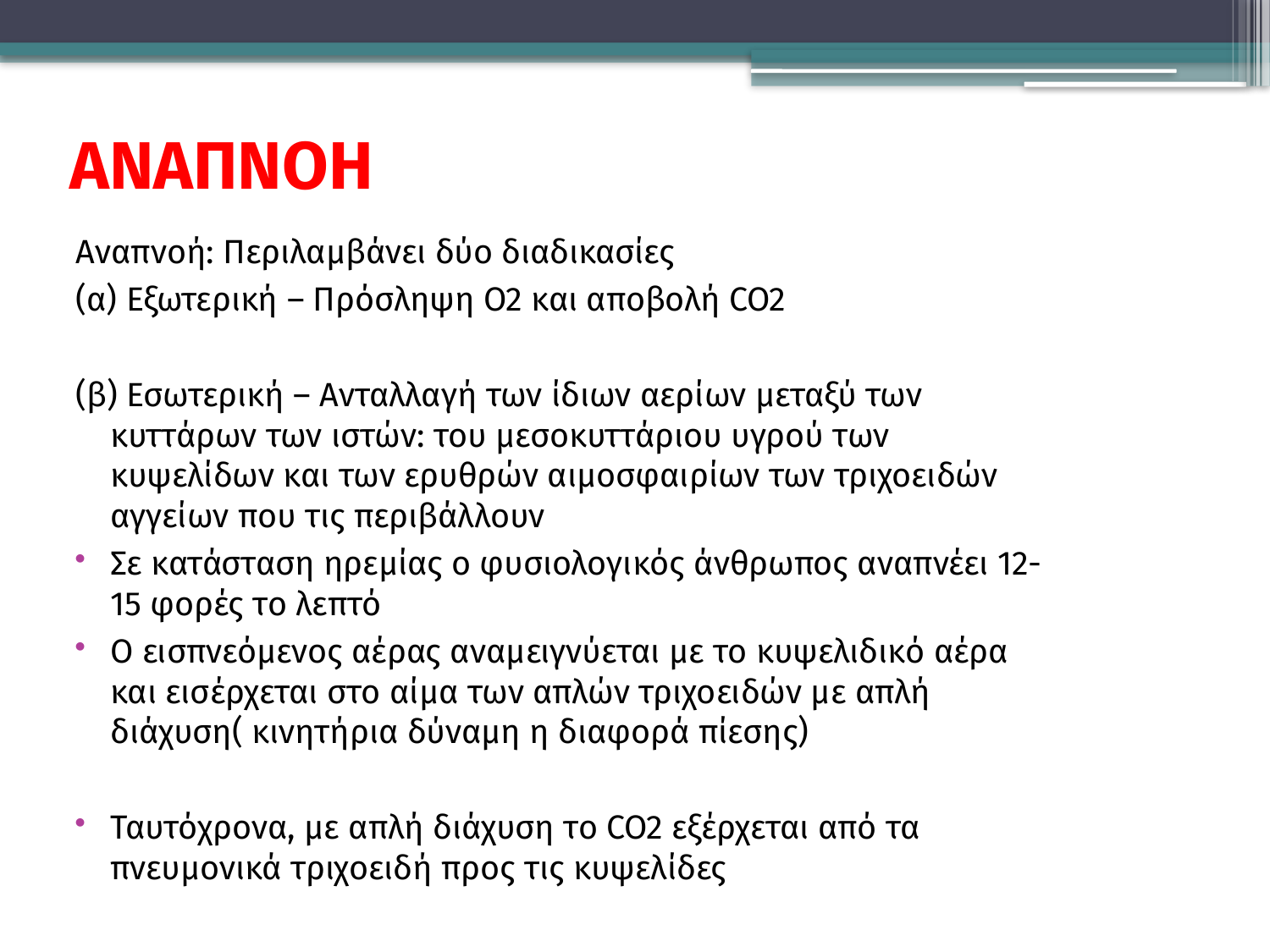

Αναπνοη
Αναπνοή: Περιλαμβάνει δύο διαδικασίες
(α) Εξωτερική – Πρόσληψη O2 και αποβολή CO2

(β) Εσωτερική – Ανταλλαγή των ίδιων αερίων μεταξύ των κυττάρων των ιστών: του μεσοκυττάριου υγρού των κυψελίδων και των ερυθρών αιμοσφαιρίων των τριχοειδών αγγείων που τις περιβάλλουν
Σε κατάσταση ηρεμίας ο φυσιολογικός άνθρωπος αναπνέει 12-15 φορές το λεπτό
Ο εισπνεόμενος αέρας αναμειγνύεται με το κυψελιδικό αέρα και εισέρχεται στο αίμα των απλών τριχοειδών με απλή διάχυση( κινητήρια δύναμη η διαφορά πίεσης)

Ταυτόχρονα, με απλή διάχυση το CO2 εξέρχεται από τα πνευμονικά τριχοειδή προς τις κυψελίδες